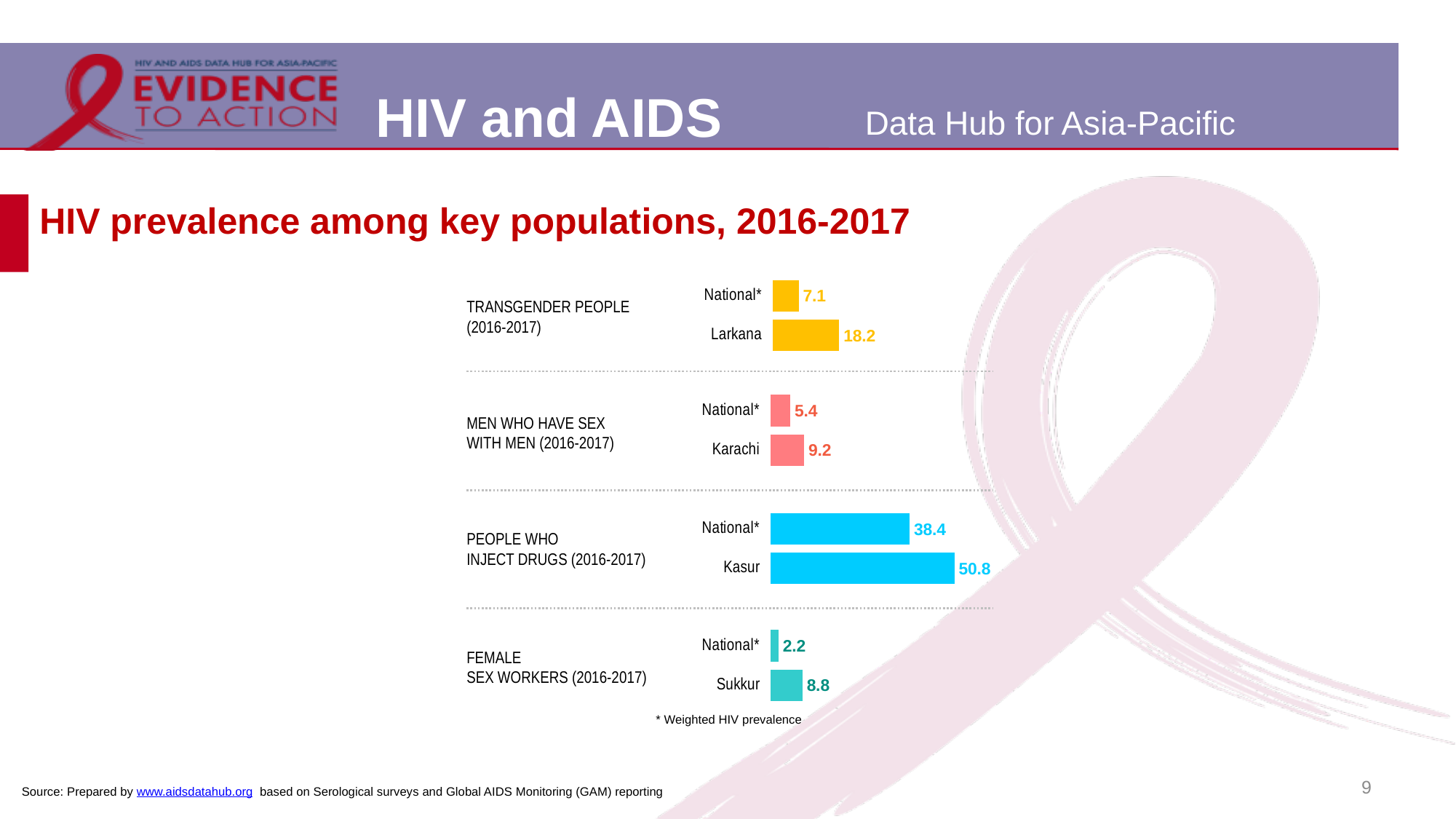

# HIV prevalence among key populations, 2016-2017

### Chart

| Category |  |
|---|---|
| National* | 7.1 |
| Larkana | 18.2 |
TRANSGENDER PEOPLE
(2016-2017)

### Chart

| Category |  |
|---|---|
| National* | 5.4 |
| Karachi | 9.2 |
MEN WHO HAVE SEX
WITH MEN (2016-2017)

### Chart

| Category |  |
|---|---|
| National* | 38.4 |
| Kasur | 50.8 |
PEOPLE WHO
INJECT DRUGS (2016-2017)

### Chart

| Category |  |
|---|---|
| National* | 2.2 |
| Sukkur | 8.8 |
FEMALE
SEX WORKERS (2016-2017)
* Weighted HIV prevalence
9
Source: Prepared by www.aidsdatahub.org  based on Serological surveys and Global AIDS Monitoring (GAM) reporting